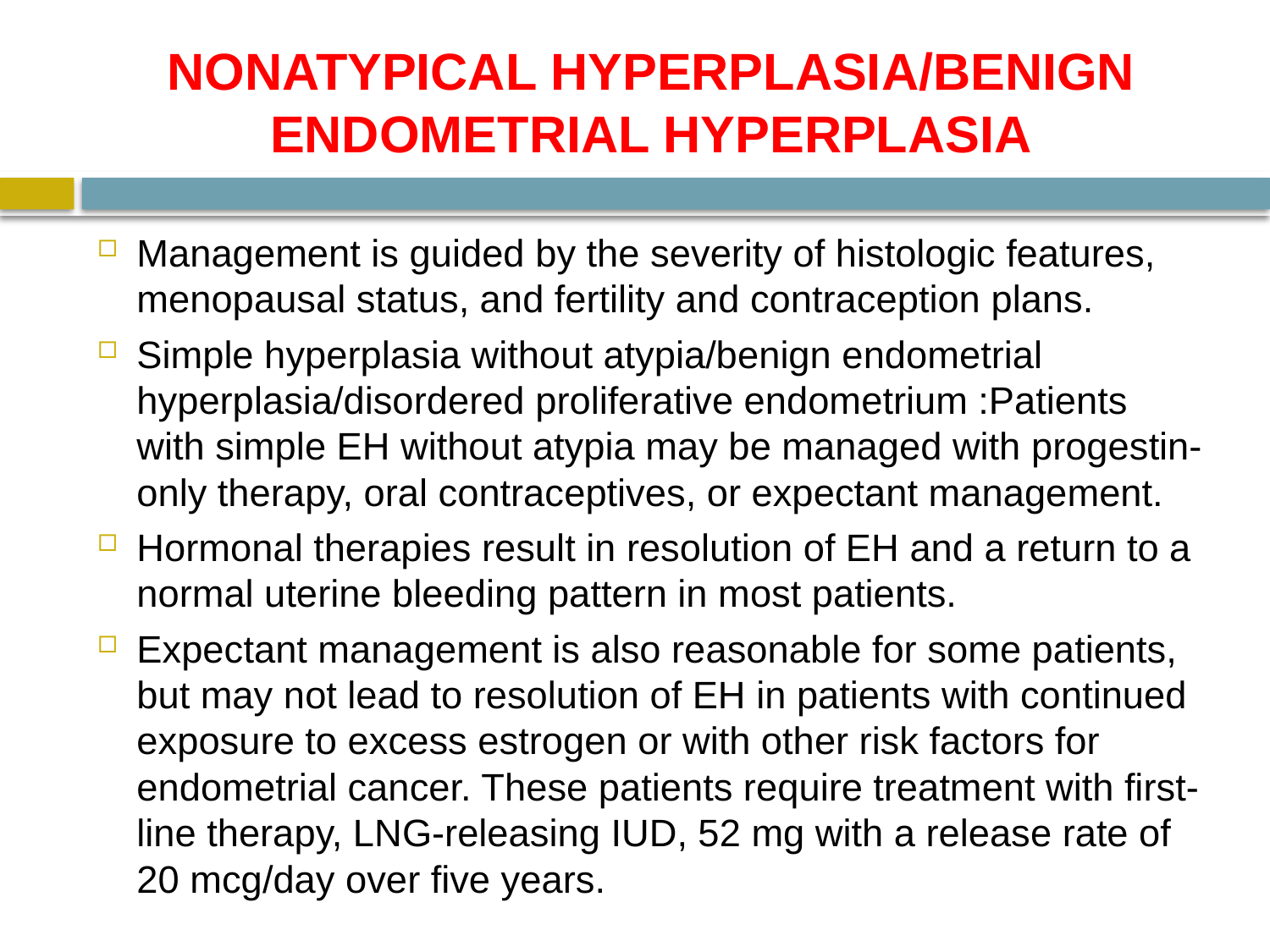

# NONATYPICAL HYPERPLASIA/BENIGN ENDOMETRIAL HYPERPLASIA
Management is guided by the severity of histologic features, menopausal status, and fertility and contraception plans.
Simple hyperplasia without atypia/benign endometrial hyperplasia/disordered proliferative endometrium :Patients with simple EH without atypia may be managed with progestin-only therapy, oral contraceptives, or expectant management.
Hormonal therapies result in resolution of EH and a return to a normal uterine bleeding pattern in most patients.
Expectant management is also reasonable for some patients, but may not lead to resolution of EH in patients with continued exposure to excess estrogen or with other risk factors for endometrial cancer. These patients require treatment with first-line therapy, LNG-releasing IUD, 52 mg with a release rate of 20 mcg/day over five years.